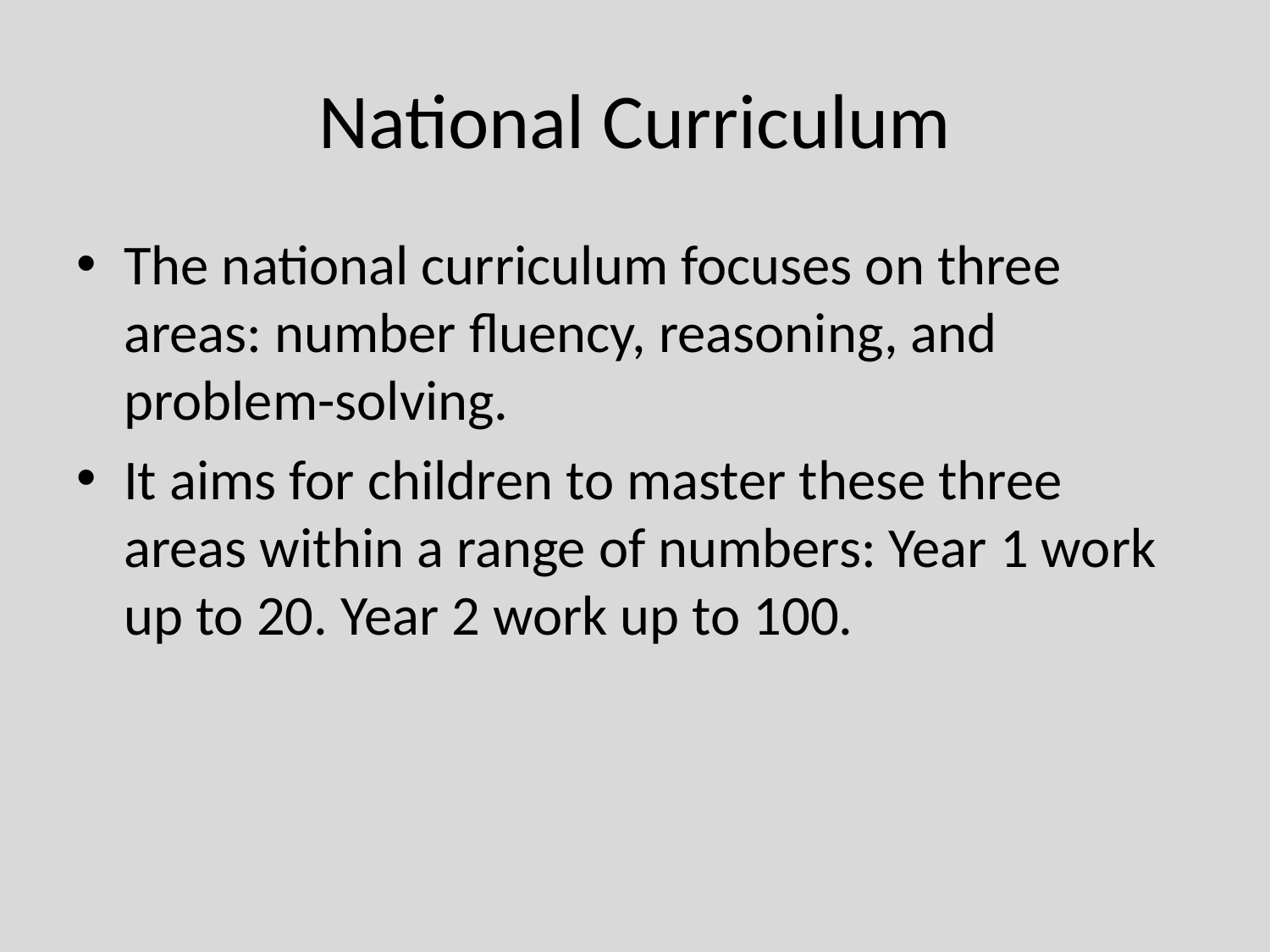

# National Curriculum
The national curriculum focuses on three areas: number fluency, reasoning, and problem-solving.
It aims for children to master these three areas within a range of numbers: Year 1 work up to 20. Year 2 work up to 100.